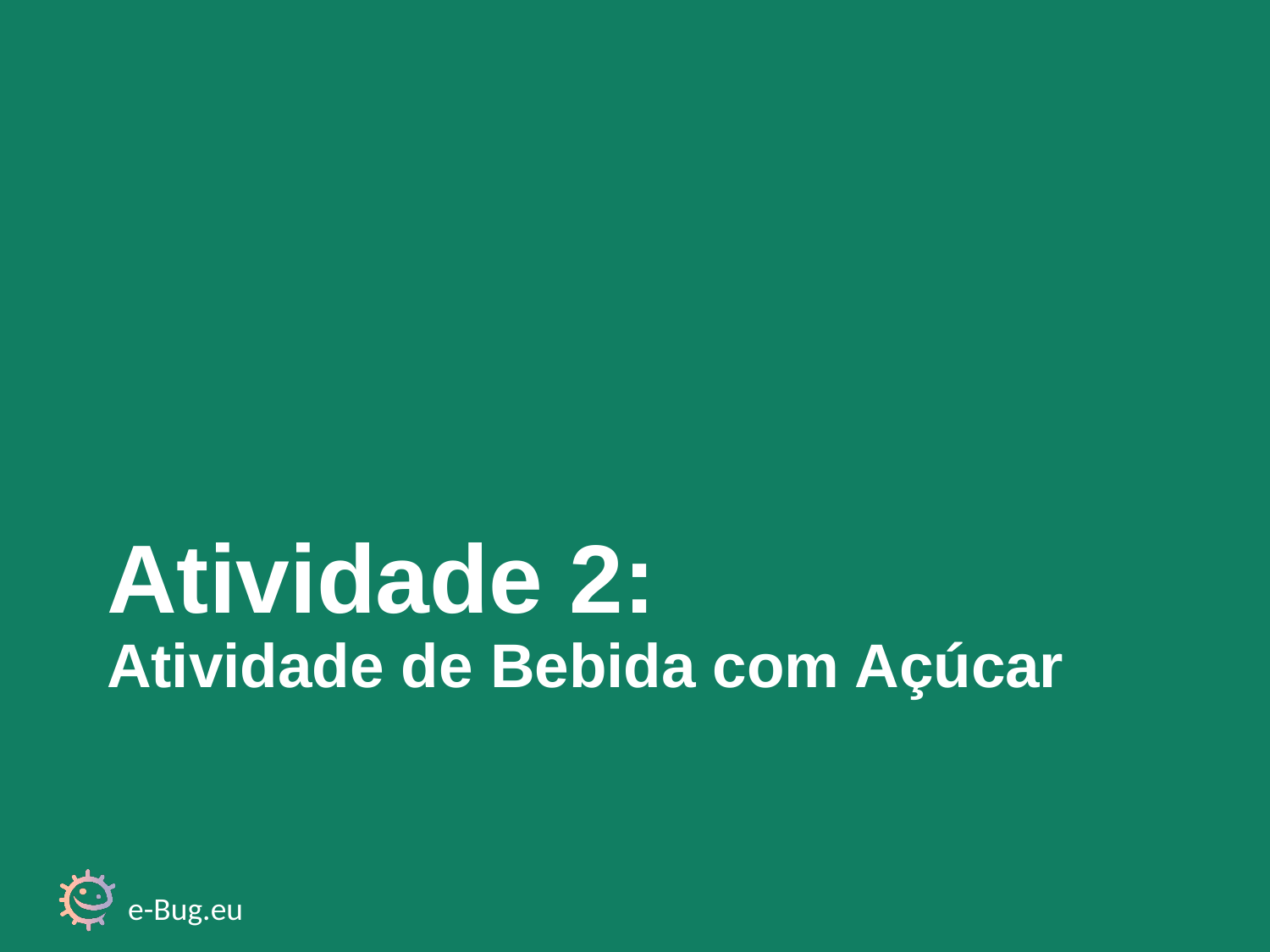

# Atividade 2: Atividade de Bebida com Açúcar
e-Bug.eu